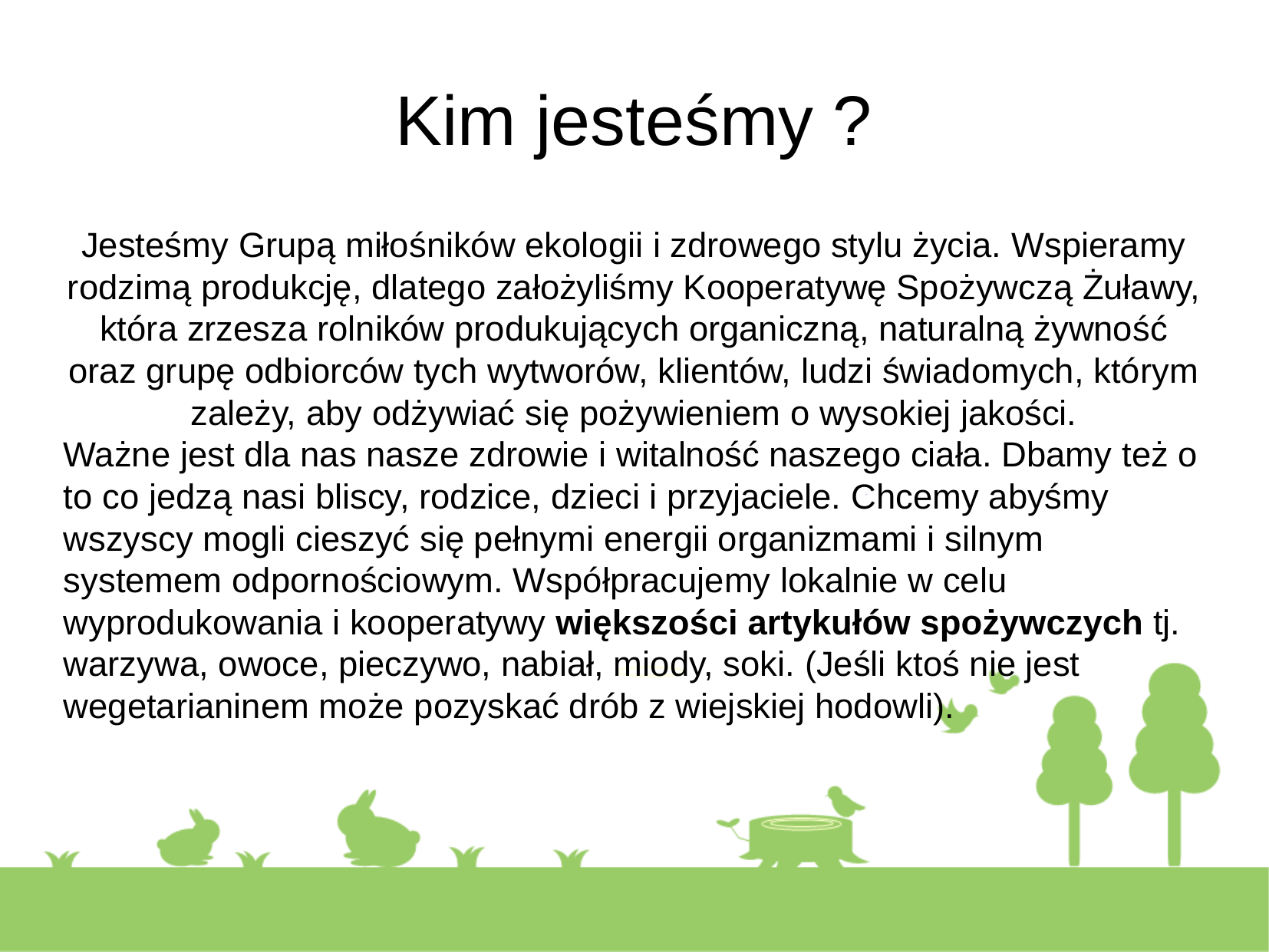

Kim jesteśmy ?
Jesteśmy Grupą miłośników ekologii i zdrowego stylu życia. Wspieramy rodzimą produkcję, dlatego założyliśmy Kooperatywę Spożywczą Żuławy, która zrzesza rolników produkujących organiczną, naturalną żywność oraz grupę odbiorców tych wytworów, klientów, ludzi świadomych, którym zależy, aby odżywiać się pożywieniem o wysokiej jakości.
Ważne jest dla nas nasze zdrowie i witalność naszego ciała. Dbamy też o to co jedzą nasi bliscy, rodzice, dzieci i przyjaciele. Chcemy abyśmy wszyscy mogli cieszyć się pełnymi energii organizmami i silnym systemem odpornościowym. Współpracujemy lokalnie w celu wyprodukowania i kooperatywy większości artykułów spożywczych tj. warzywa, owoce, pieczywo, nabiał, miody, soki. (Jeśli ktoś nie jest wegetarianinem może pozyskać drób z wiejskiej hodowli).